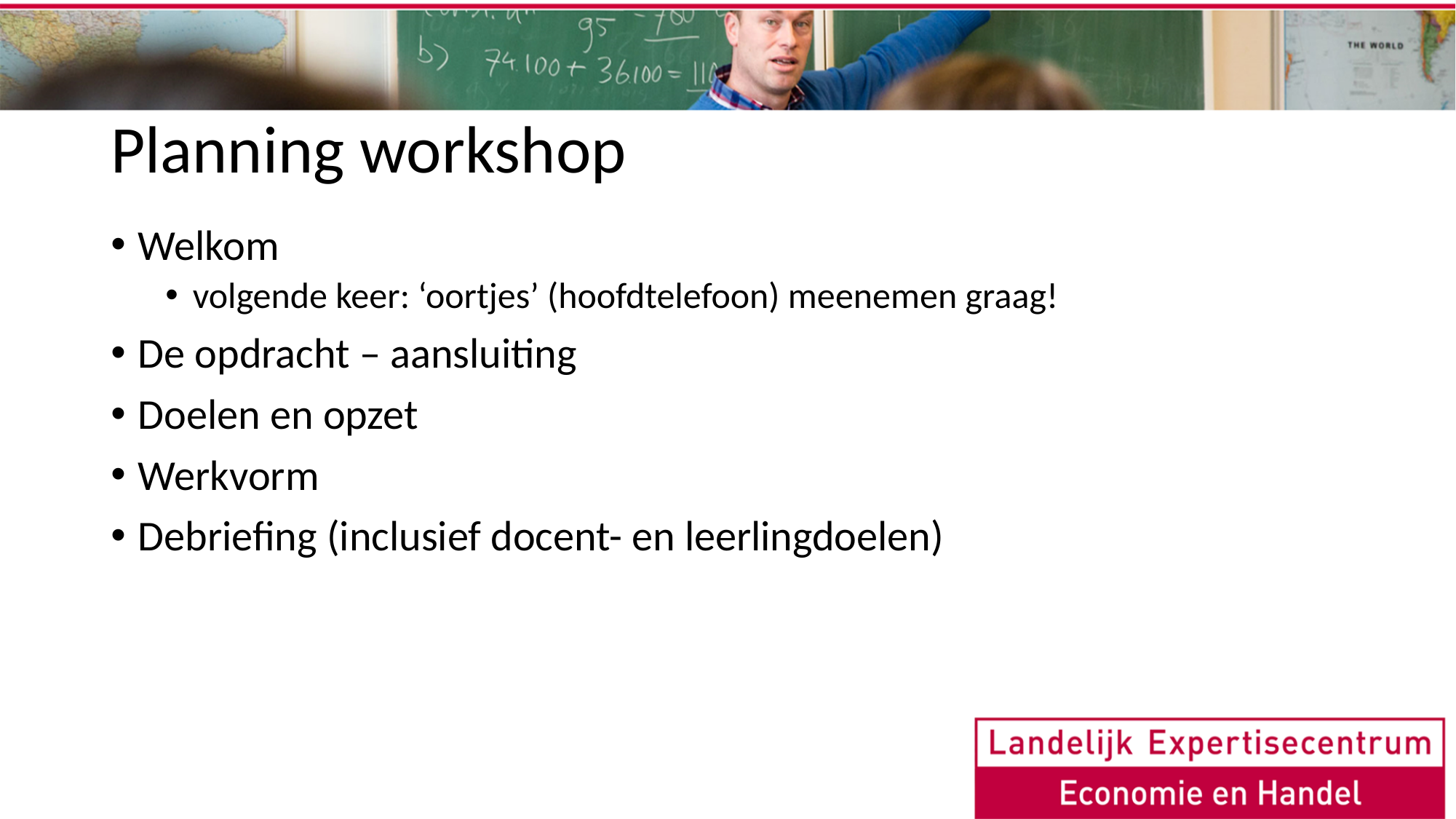

# Planning workshop
Welkom
volgende keer: ‘oortjes’ (hoofdtelefoon) meenemen graag!
De opdracht – aansluiting
Doelen en opzet
Werkvorm
Debriefing (inclusief docent- en leerlingdoelen)